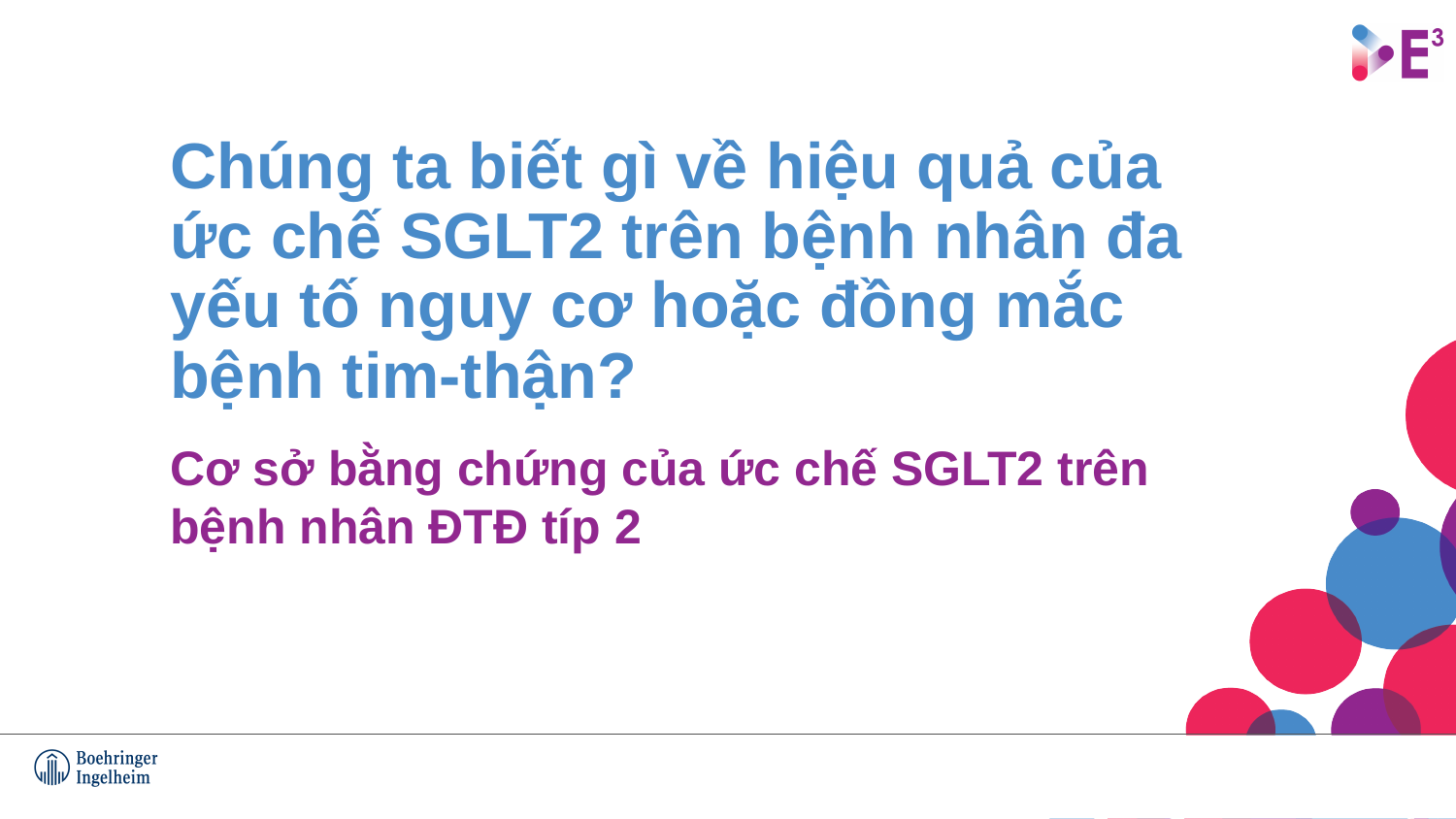

# Chúng ta biết gì về hiệu quả của ức chế SGLT2 trên bệnh nhân đa yếu tố nguy cơ hoặc đồng mắc bệnh tim-thận?
Cơ sở bằng chứng của ức chế SGLT2 trên bệnh nhân ĐTĐ típ 2